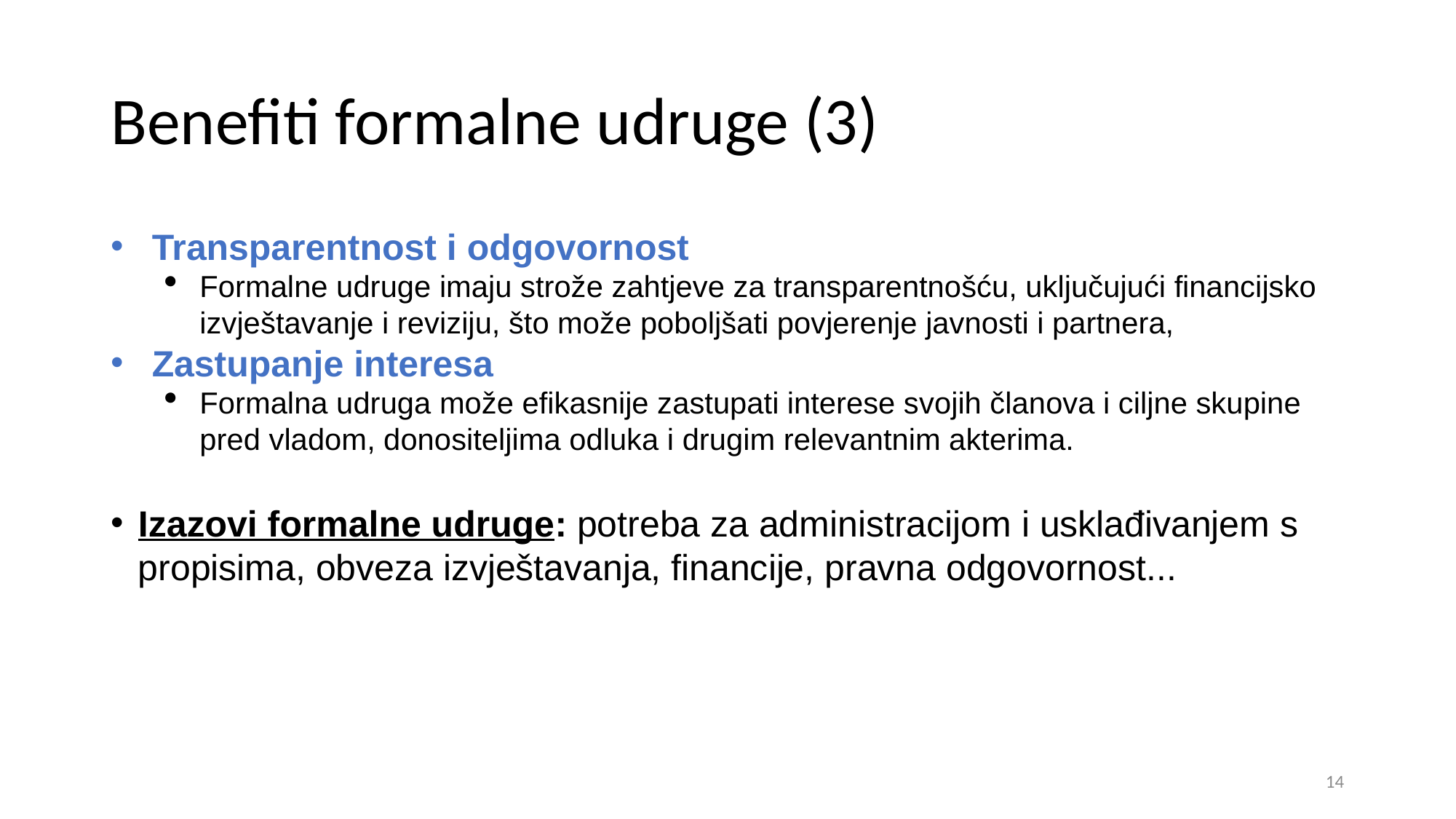

# Benefiti formalne udruge (3)
Transparentnost i odgovornost
Formalne udruge imaju strože zahtjeve za transparentnošću, uključujući financijsko izvještavanje i reviziju, što može poboljšati povjerenje javnosti i partnera,
Zastupanje interesa
Formalna udruga može efikasnije zastupati interese svojih članova i ciljne skupine pred vladom, donositeljima odluka i drugim relevantnim akterima.

Izazovi formalne udruge: potreba za administracijom i usklađivanjem s propisima, obveza izvještavanja, financije, pravna odgovornost...

14